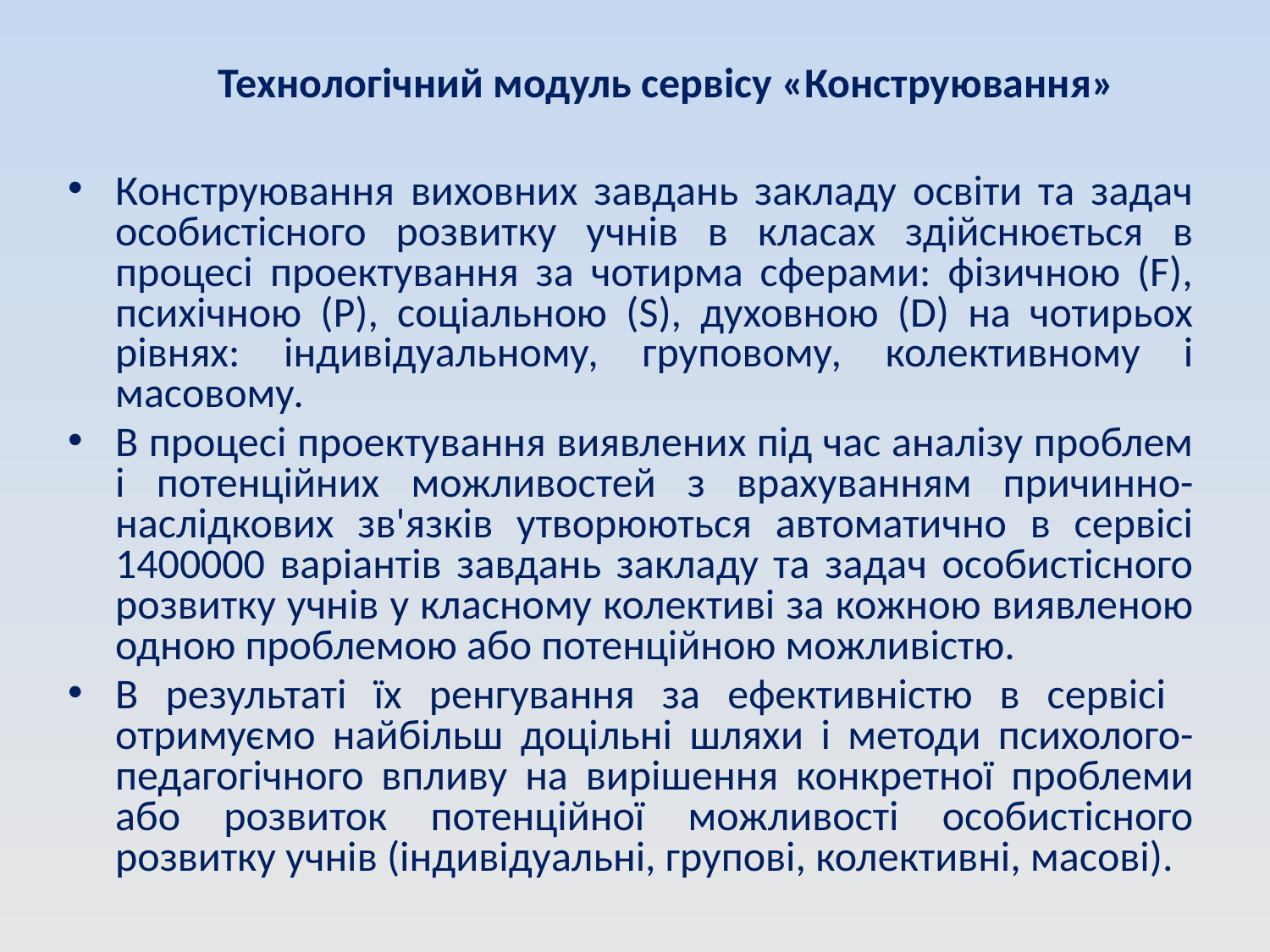

# Технологічний модуль сервісу «Конструювання»
Конструювання виховних завдань закладу освіти та задач особистісного розвитку учнів в класах здійснюється в процесі проектування за чотирма сферами: фізичною (F), психічною (P), соціальною (S), духовною (D) на чотирьох рівнях: індивідуальному, груповому, колективному і масовому.
В процесі проектування виявлених під час аналізу проблем і потенційних можливостей з врахуванням причинно-наслідкових зв'язків утворюються автоматично в сервісі 1400000 варіантів завдань закладу та задач особистісного розвитку учнів у класному колективі за кожною виявленою одною проблемою або потенційною можливістю.
В результаті їх ренгування за ефективністю в сервісі  отримуємо найбільш доцільні шляхи і методи психолого-педагогічного впливу на вирішення конкретної проблеми або розвиток потенційної можливості особистісного розвитку учнів (індивідуальні, групові, колективні, масові).